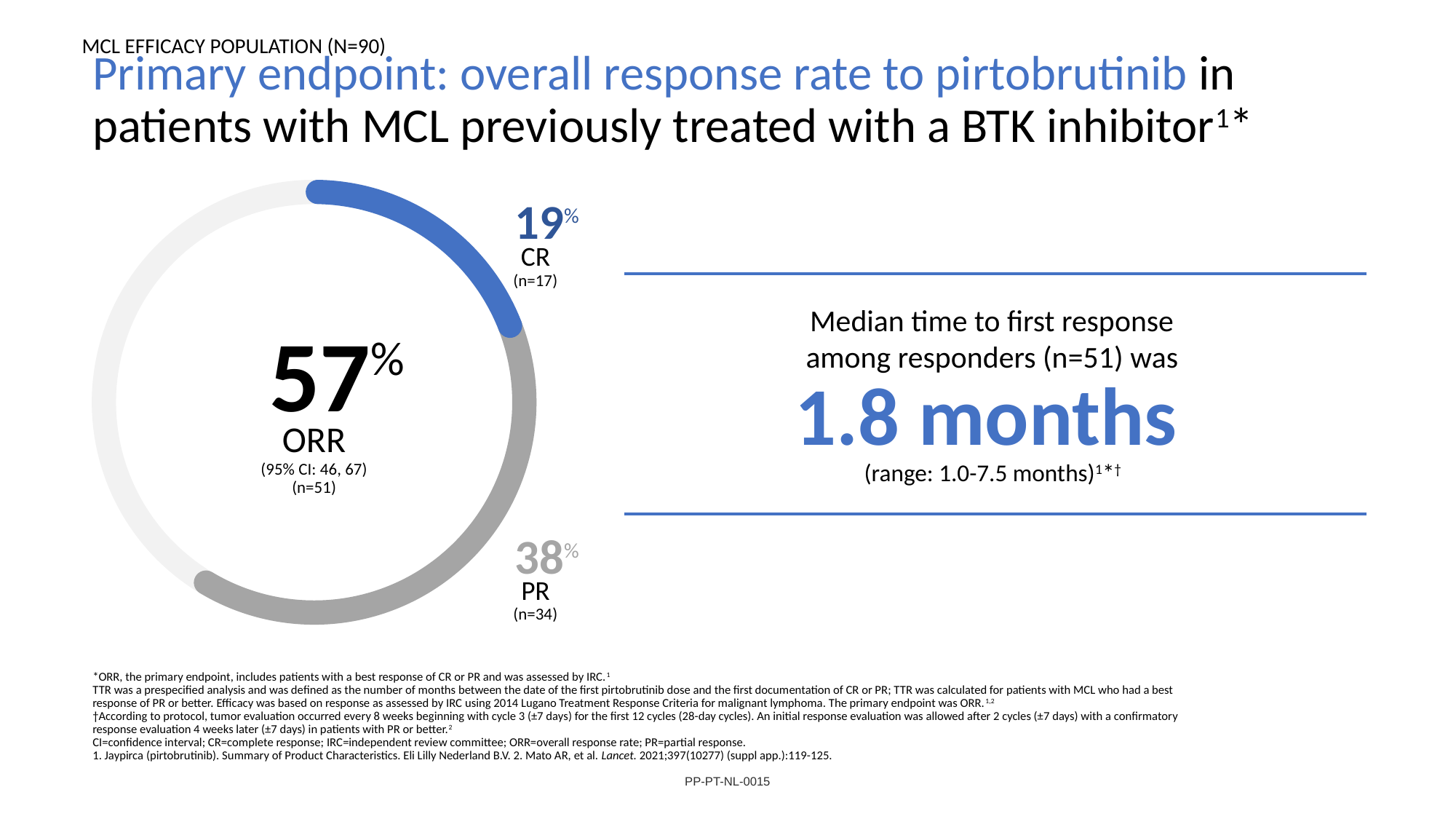

MCL EFFICACY POPULATION (n=90)
# Primary endpoint: overall response rate to pirtobrutinib in patients with MCL previously treated with a BTK inhibitor1*
19%
CR
(n=17)

57%
ORR
(95% CI: 46, 67)
(n=51)
38%
PR
(n=34)
Median time to first response
among responders (n=51) was
1.8 months
(range: 1.0-7.5 months)1*†
*ORR, the primary endpoint, includes patients with a best response of CR or PR and was assessed by IRC.1
TTR was a prespecified analysis and was defined as the number of months between the date of the first pirtobrutinib dose and the first documentation of CR or PR; TTR was calculated for patients with MCL who had a best response of PR or better. Efficacy was based on response as assessed by IRC using 2014 Lugano Treatment Response Criteria for malignant lymphoma. The primary endpoint was ORR.1,2
†According to protocol, tumor evaluation occurred every 8 weeks beginning with cycle 3 (±7 days) for the first 12 cycles (28-day cycles). An initial response evaluation was allowed after 2 cycles (±7 days) with a confirmatory response evaluation 4 weeks later (±7 days) in patients with PR or better.2
CI=confidence interval; CR=complete response; IRC=independent review committee; ORR=overall response rate; PR=partial response.
1. Jaypirca (pirtobrutinib). Summary of Product Characteristics. Eli Lilly Nederland B.V. 2. Mato AR, et al. Lancet. 2021;397(10277) (suppl app.):119-125.
PP-PT-NL-0015